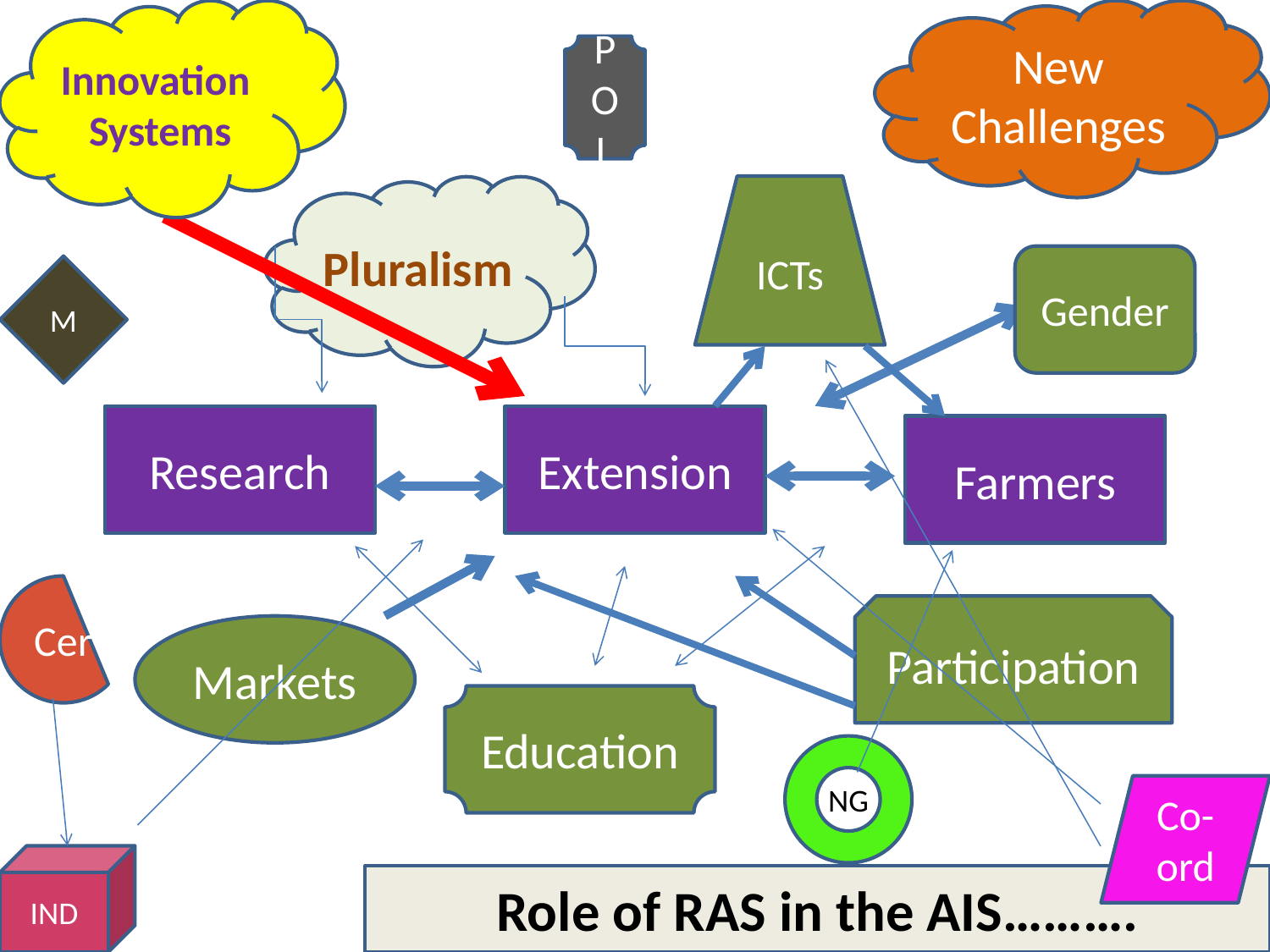

Innovation  Systems
New Challenges
POL
Pluralism
ICTs
Gender
M
Research
Extension
Farmers
Cer
Participation
Markets
Education
NG
Co-ord
IND
Role of RAS in the AIS……….